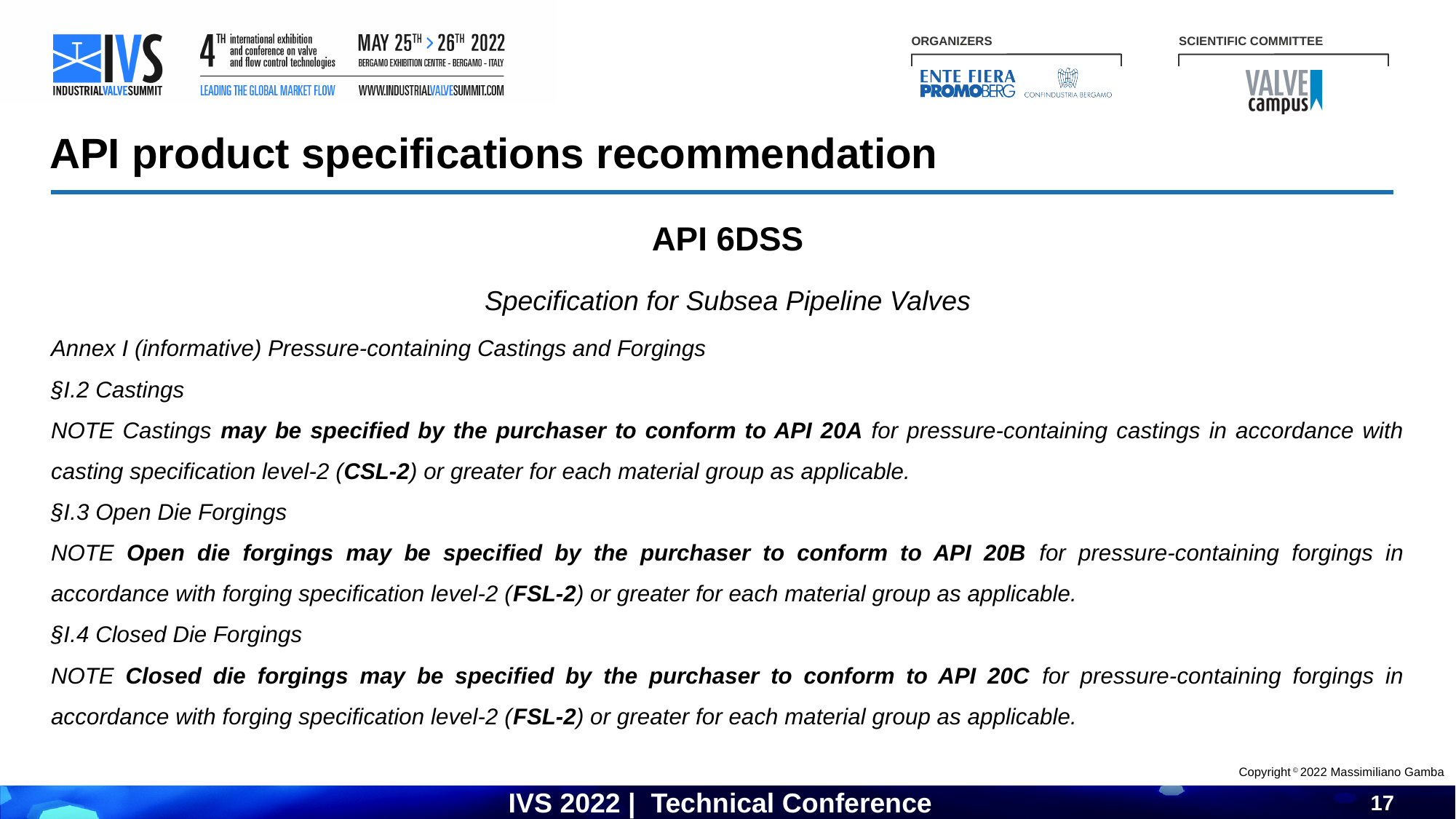

API product specifications recommendation

API 6DSS
Specification for Subsea Pipeline Valves
Annex I (informative) Pressure-containing Castings and Forgings
§I.2 Castings
NOTE Castings may be specified by the purchaser to conform to API 20A for pressure-containing castings in accordance with casting specification level-2 (CSL-2) or greater for each material group as applicable.
§I.3 Open Die Forgings
NOTE Open die forgings may be specified by the purchaser to conform to API 20B for pressure-containing forgings in accordance with forging specification level-2 (FSL-2) or greater for each material group as applicable.
§I.4 Closed Die Forgings
NOTE Closed die forgings may be specified by the purchaser to conform to API 20C for pressure-containing forgings in accordance with forging specification level-2 (FSL-2) or greater for each material group as applicable.
Copyright © 2022 Massimiliano Gamba